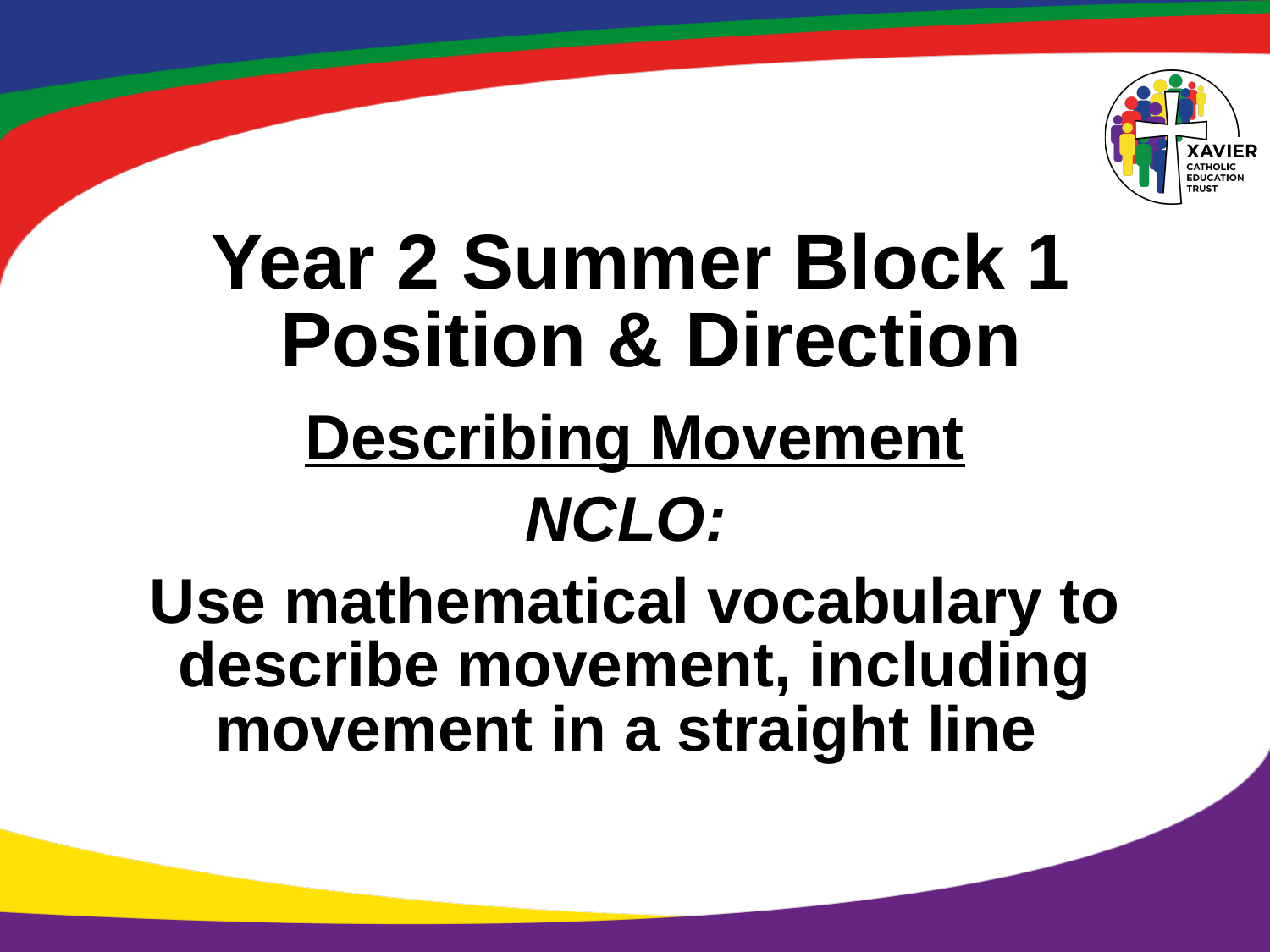

# Year 2 Summer Block 1 Position & Direction
Describing Movement
NCLO:
Use mathematical vocabulary to describe movement, including movement in a straight line